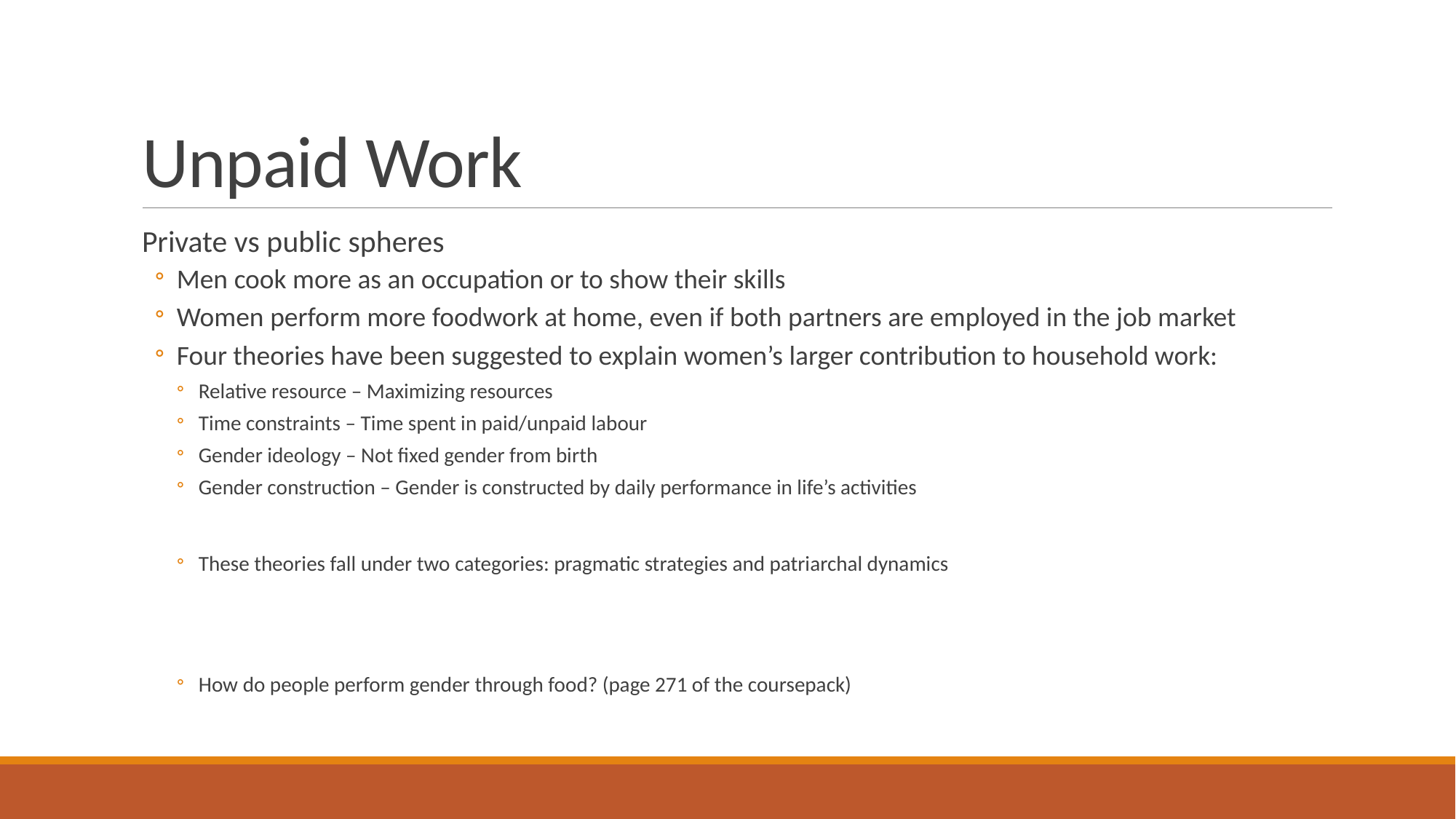

# Unpaid Work
Private vs public spheres
Men cook more as an occupation or to show their skills
Women perform more foodwork at home, even if both partners are employed in the job market
Four theories have been suggested to explain women’s larger contribution to household work:
Relative resource – Maximizing resources
Time constraints – Time spent in paid/unpaid labour
Gender ideology – Not fixed gender from birth
Gender construction – Gender is constructed by daily performance in life’s activities

These theories fall under two categories: pragmatic strategies and patriarchal dynamics

How do people perform gender through food? (page 271 of the coursepack)